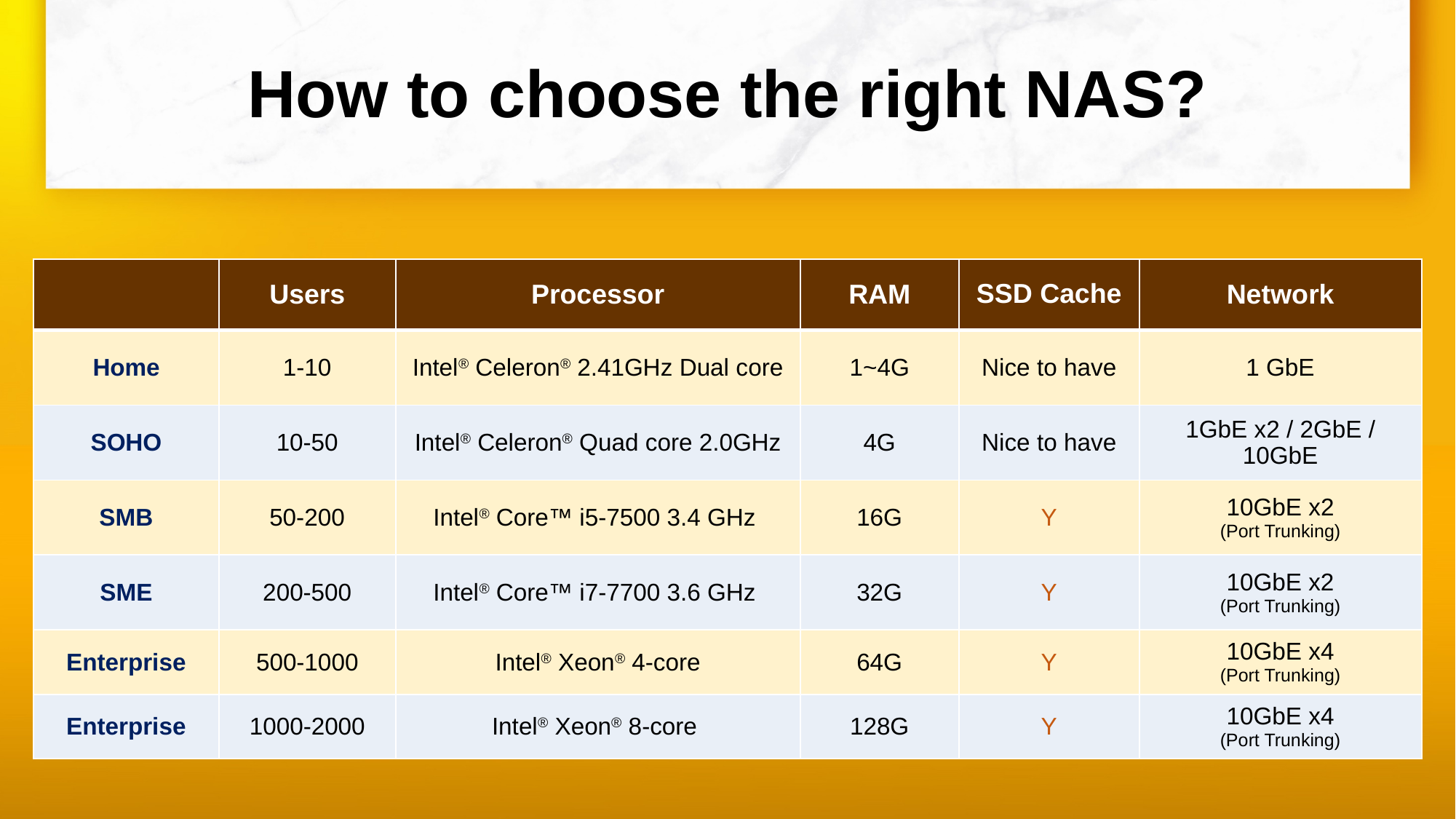

# How to choose the right NAS?​
|  | Users | Processor | RAM | SSD Cache | Network |
| --- | --- | --- | --- | --- | --- |
| Home | 1-10 | Intel® Celeron® 2.41GHz Dual core | 1~4G | Nice to have | 1 GbE |
| SOHO | 10-50 | Intel® Celeron® Quad core 2.0GHz | 4G | Nice to have | 1GbE x2 / 2GbE / 10GbE |
| SMB | 50-200 | Intel® Core™ i5-7500 3.4 GHz | 16G | Y | 10GbE x2 (Port Trunking) |
| SME | 200-500 | Intel® Core™ i7-7700 3.6 GHz | 32G | Y | 10GbE x2 (Port Trunking) |
| Enterprise | 500-1000 | Intel® Xeon® 4-core | 64G | Y | 10GbE x4 (Port Trunking) |
| Enterprise | 1000-2000 | Intel® Xeon® 8-core | 128G | Y | 10GbE x4 (Port Trunking) |